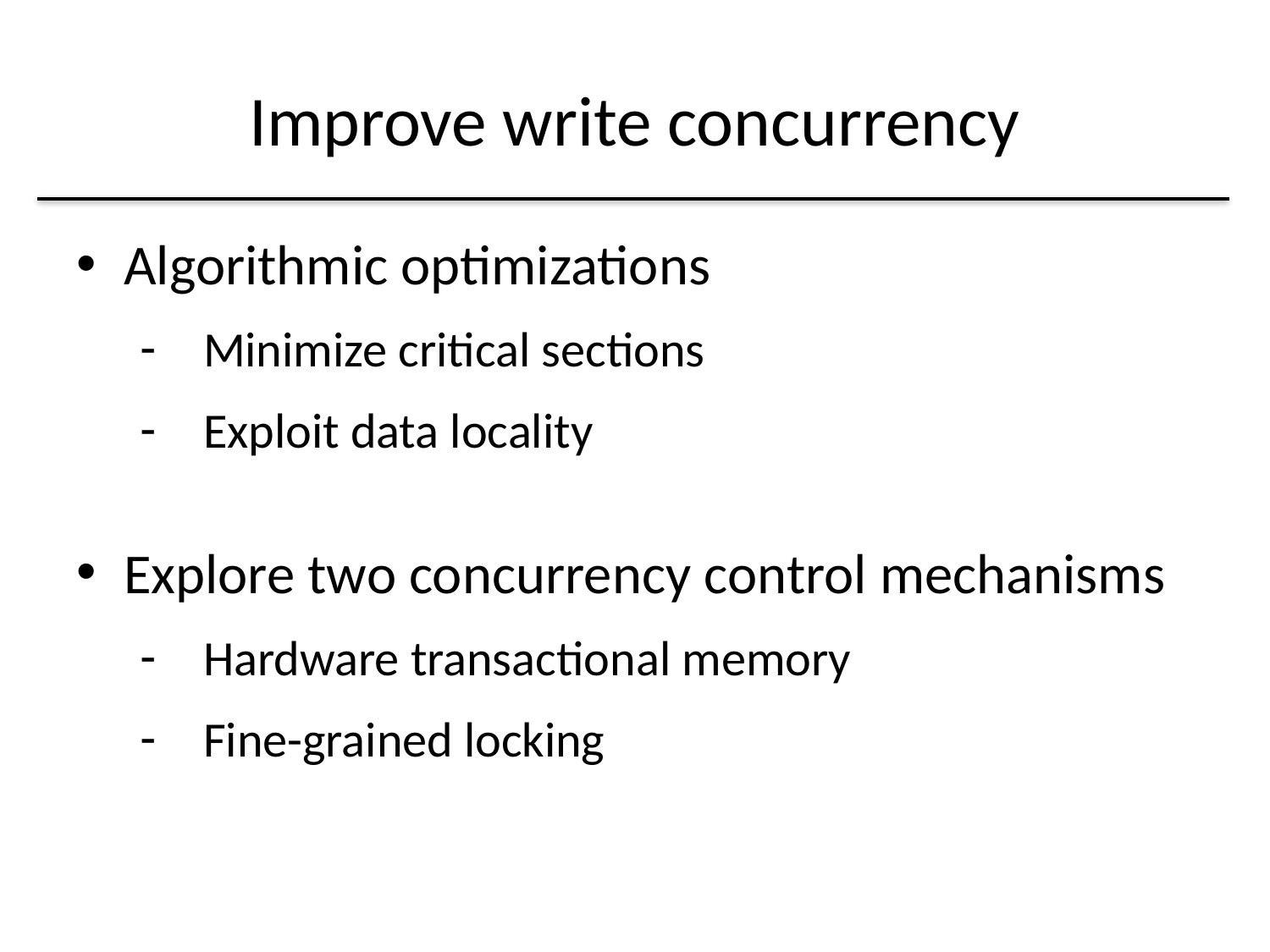

# Improve write concurrency
Algorithmic optimizations
Minimize critical sections
Exploit data locality
Explore two concurrency control mechanisms
Hardware transactional memory
Fine-grained locking